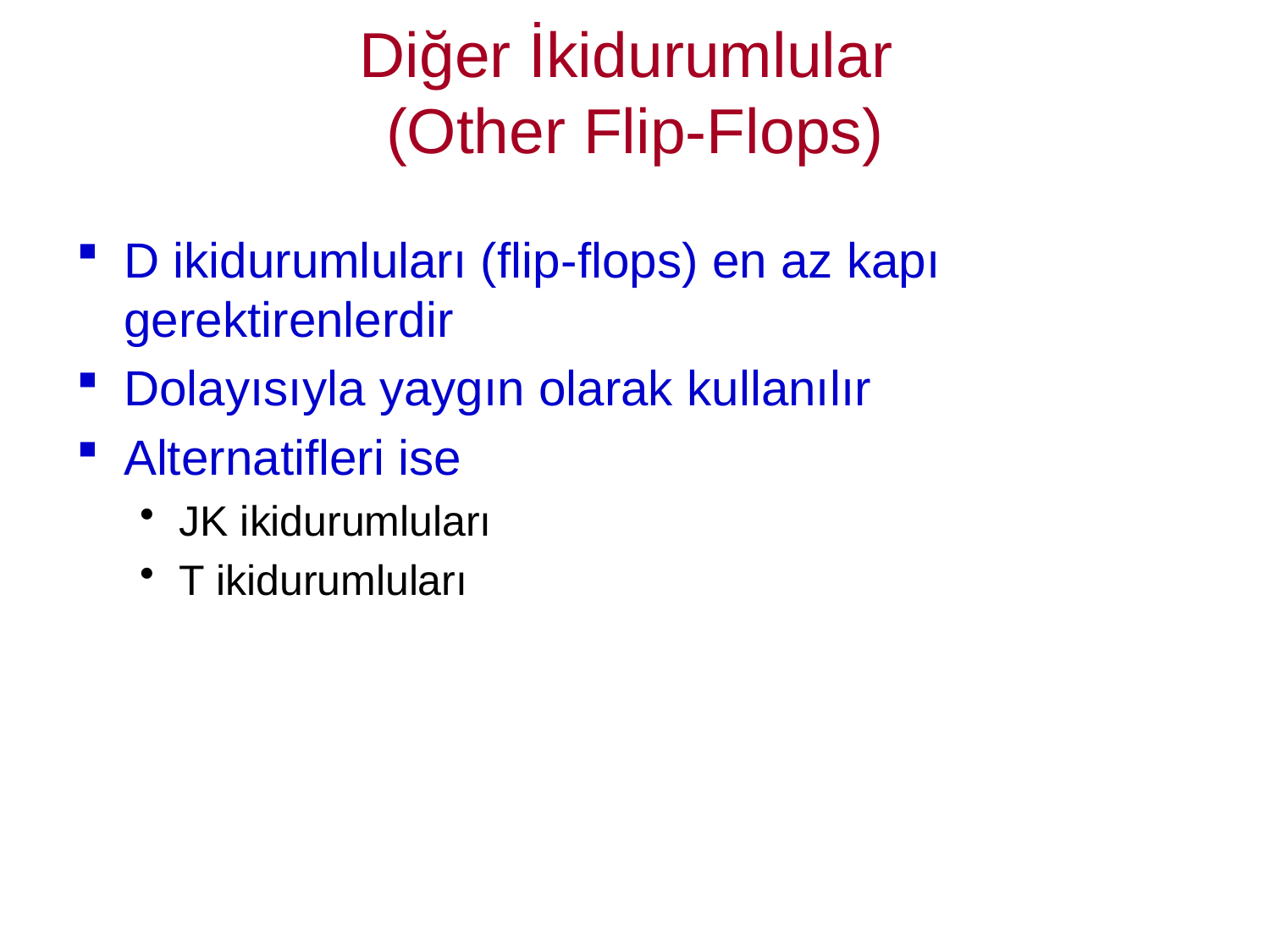

# Diğer İkidurumlular (Other Flip-Flops)
D ikidurumluları (flip-flops) en az kapı gerektirenlerdir
Dolayısıyla yaygın olarak kullanılır
Alternatifleri ise
JK ikidurumluları
T ikidurumluları